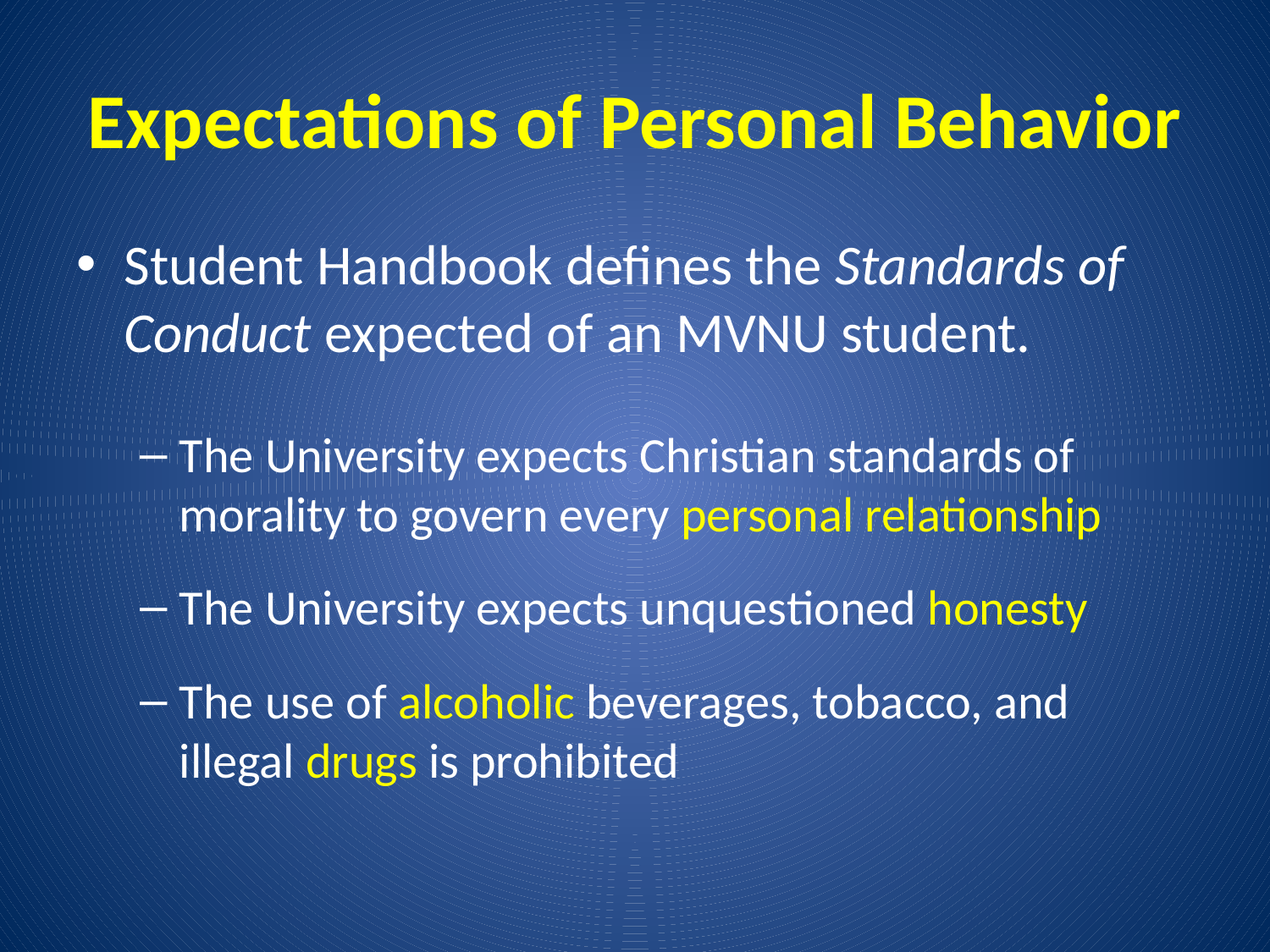

# Expectations of Personal Behavior
Student Handbook defines the Standards of Conduct expected of an MVNU student.

The University expects Christian standards of morality to govern every personal relationship

The University expects unquestioned honesty

The use of alcoholic beverages, tobacco, and illegal drugs is prohibited